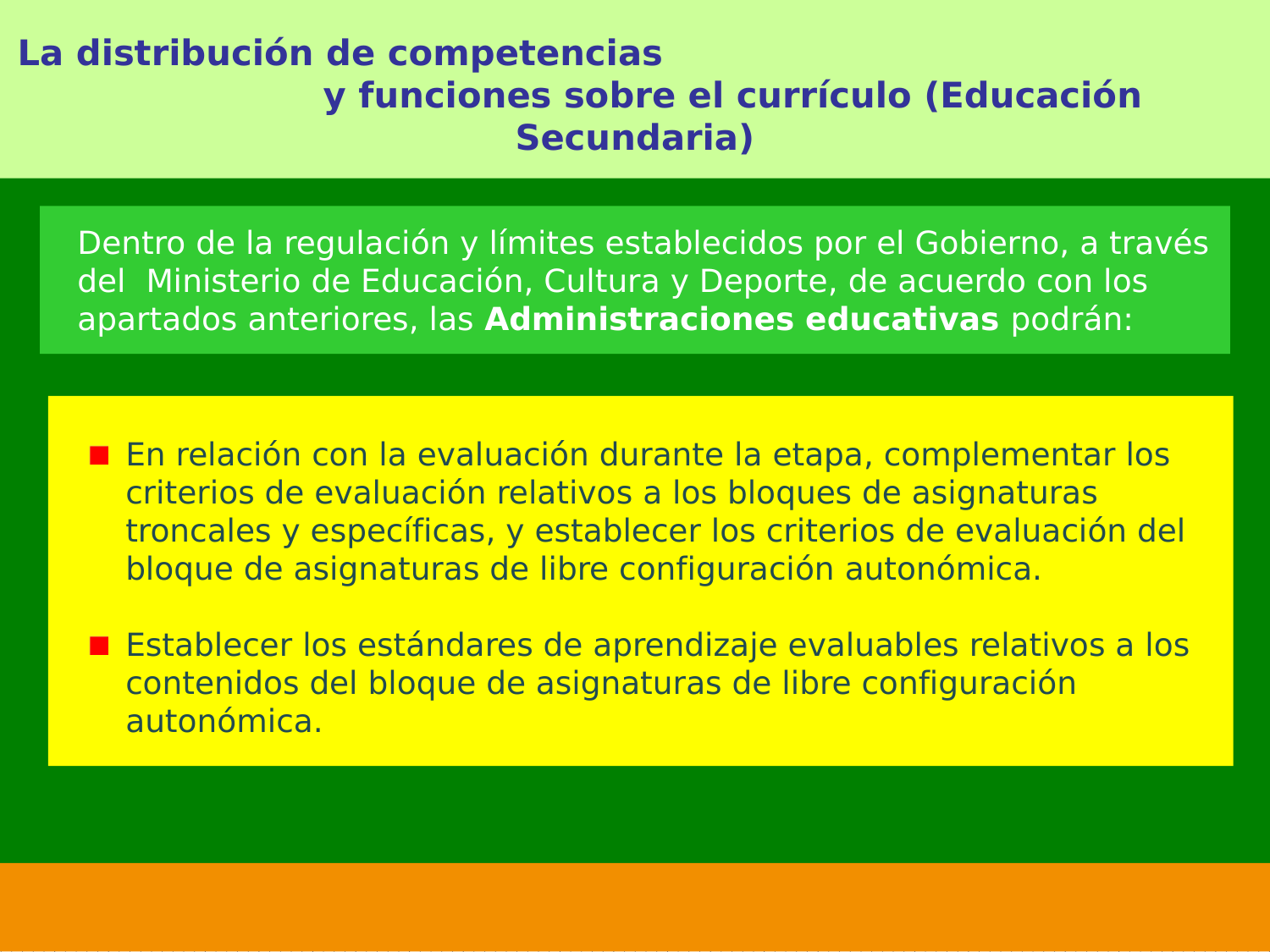

La distribución de competencias                                                                 y funciones sobre el currículo (Educación Secundaria)

Dentro de la regulación y límites establecidos por el Gobierno, a través del  Ministerio de Educación, Cultura y Deporte, de acuerdo con los apartados anteriores, las Administraciones educativas podrán:

En relación con la evaluación durante la etapa, complementar los criterios de evaluación relativos a los bloques de asignaturas troncales y específicas, y establecer los criterios de evaluación del bloque de asignaturas de libre configuración autonómica.

Establecer los estándares de aprendizaje evaluables relativos a los contenidos del bloque de asignaturas de libre configuración autonómica.